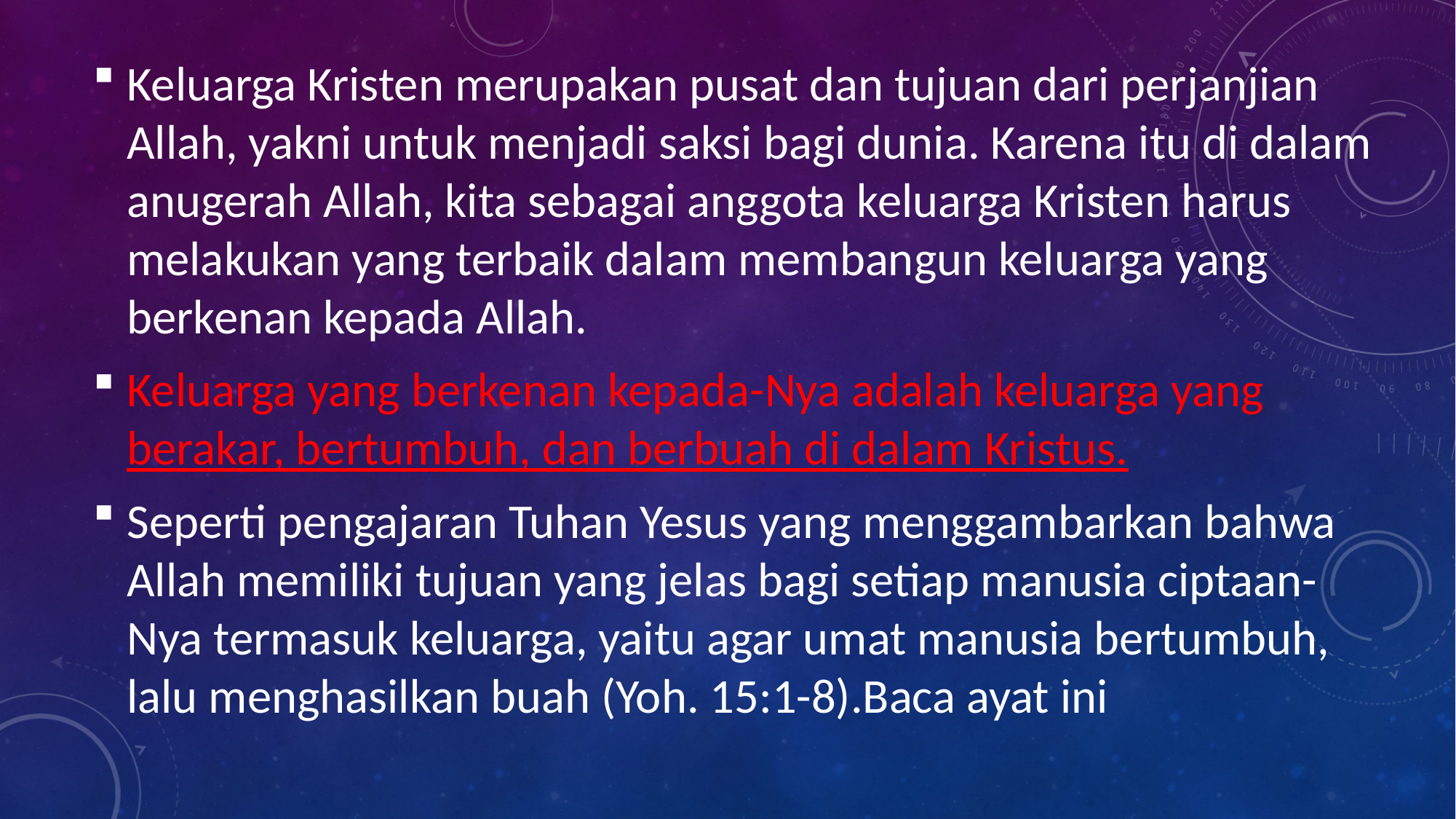

Keluarga Kristen merupakan pusat dan tujuan dari perjanjian Allah, yakni untuk menjadi saksi bagi dunia. Karena itu di dalam anugerah Allah, kita sebagai anggota keluarga Kristen harus melakukan yang terbaik dalam membangun keluarga yang berkenan kepada Allah.
Keluarga yang berkenan kepada-Nya adalah keluarga yang berakar, bertumbuh, dan berbuah di dalam Kristus.
Seperti pengajaran Tuhan Yesus yang menggambarkan bahwa Allah memiliki tujuan yang jelas bagi setiap manusia ciptaan-Nya termasuk keluarga, yaitu agar umat manusia bertumbuh, lalu menghasilkan buah (Yoh. 15:1-8).Baca ayat ini